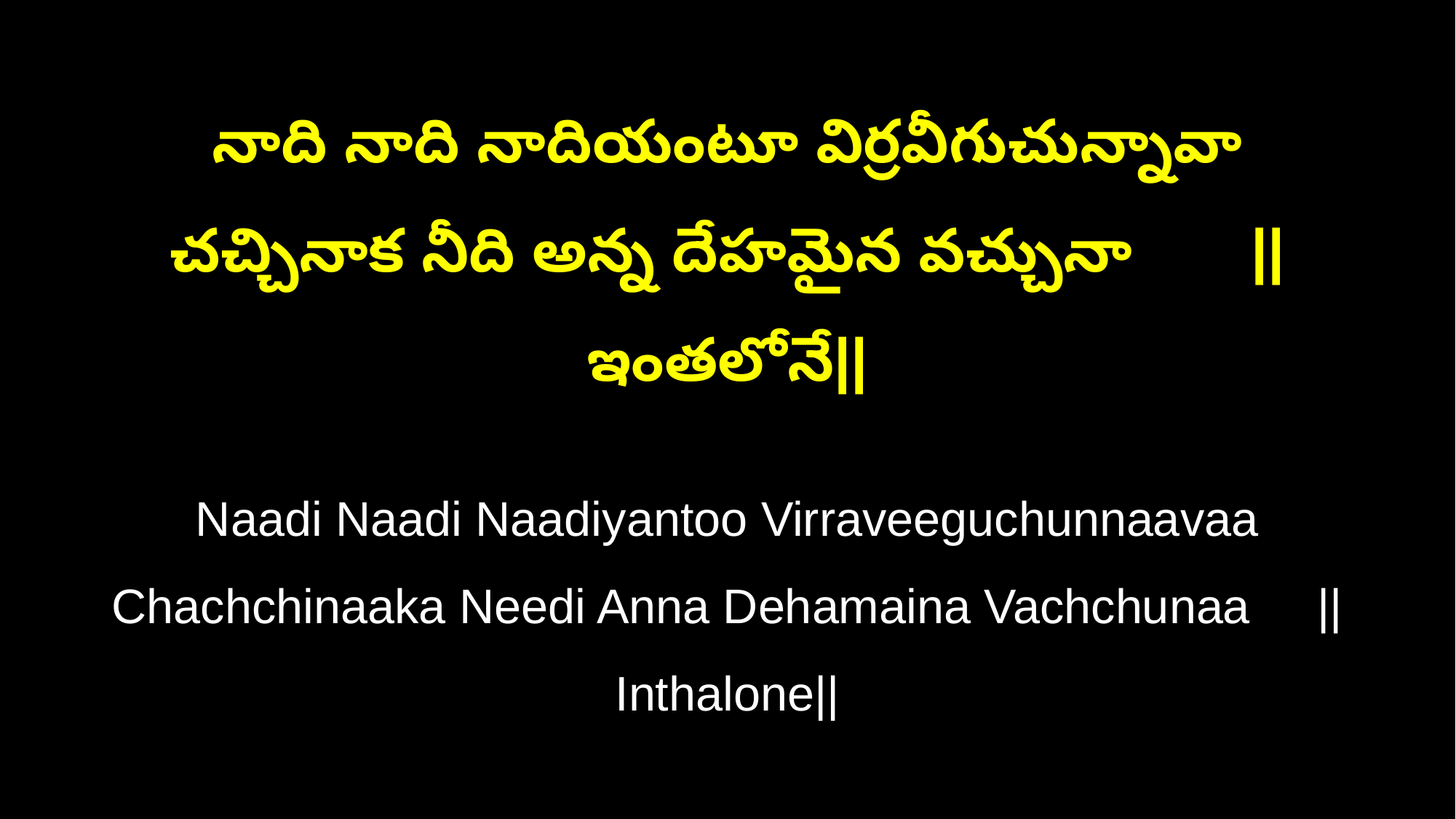

నాది నాది నాదియంటూ విర్రవీగుచున్నావా
చచ్చినాక నీది అన్న దేహమైన వచ్చునా       ||ఇంతలోనే||
Naadi Naadi Naadiyantoo Virraveeguchunnaavaa
Chachchinaaka Needi Anna Dehamaina Vachchunaa     ||Inthalone||